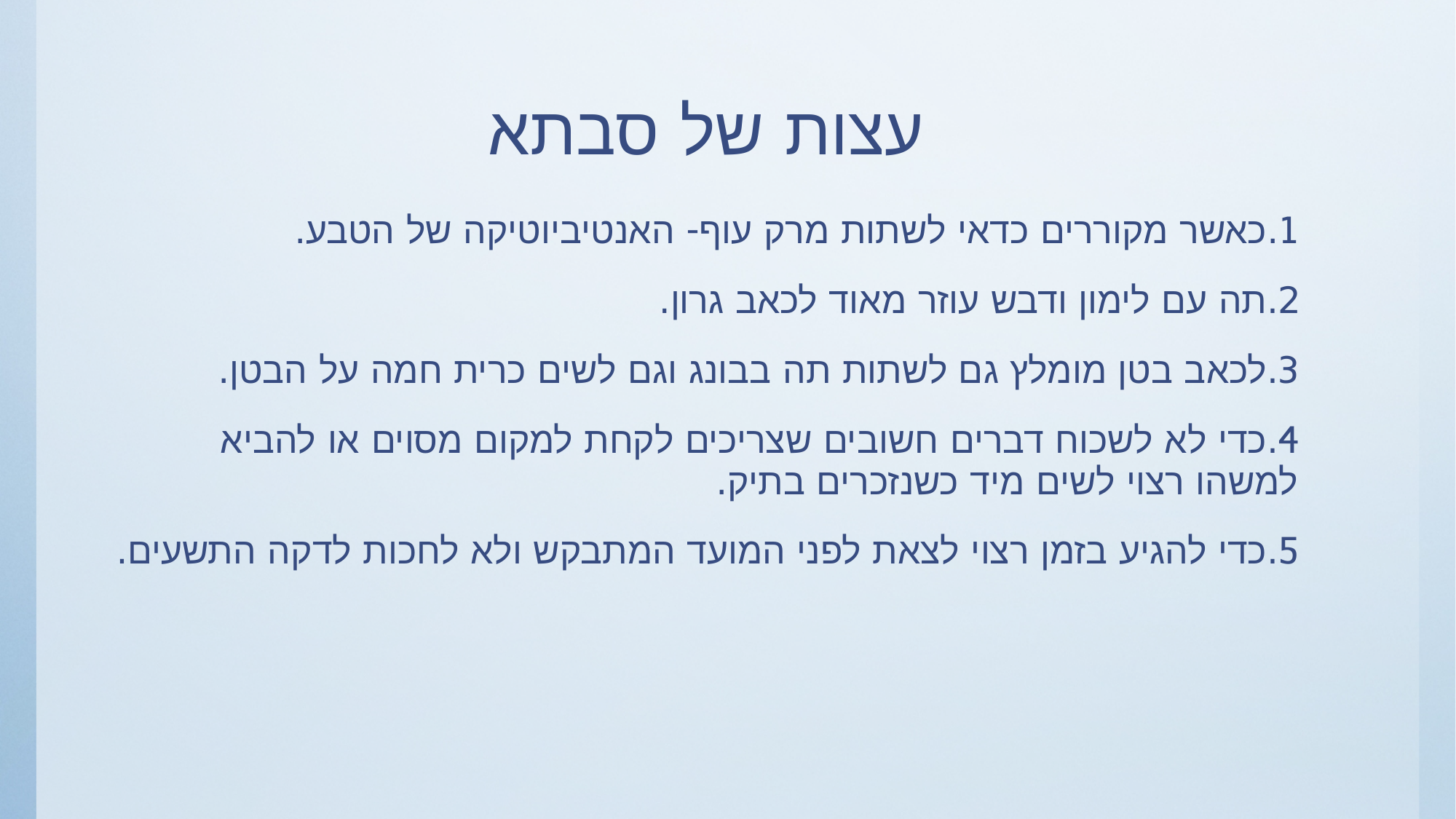

# עצות של סבתא
1.כאשר מקוררים כדאי לשתות מרק עוף- האנטיביוטיקה של הטבע.
2.תה עם לימון ודבש עוזר מאוד לכאב גרון.
3.לכאב בטן מומלץ גם לשתות תה בבונג וגם לשים כרית חמה על הבטן.
4.כדי לא לשכוח דברים חשובים שצריכים לקחת למקום מסוים או להביא למשהו רצוי לשים מיד כשנזכרים בתיק.
5.כדי להגיע בזמן רצוי לצאת לפני המועד המתבקש ולא לחכות לדקה התשעים.